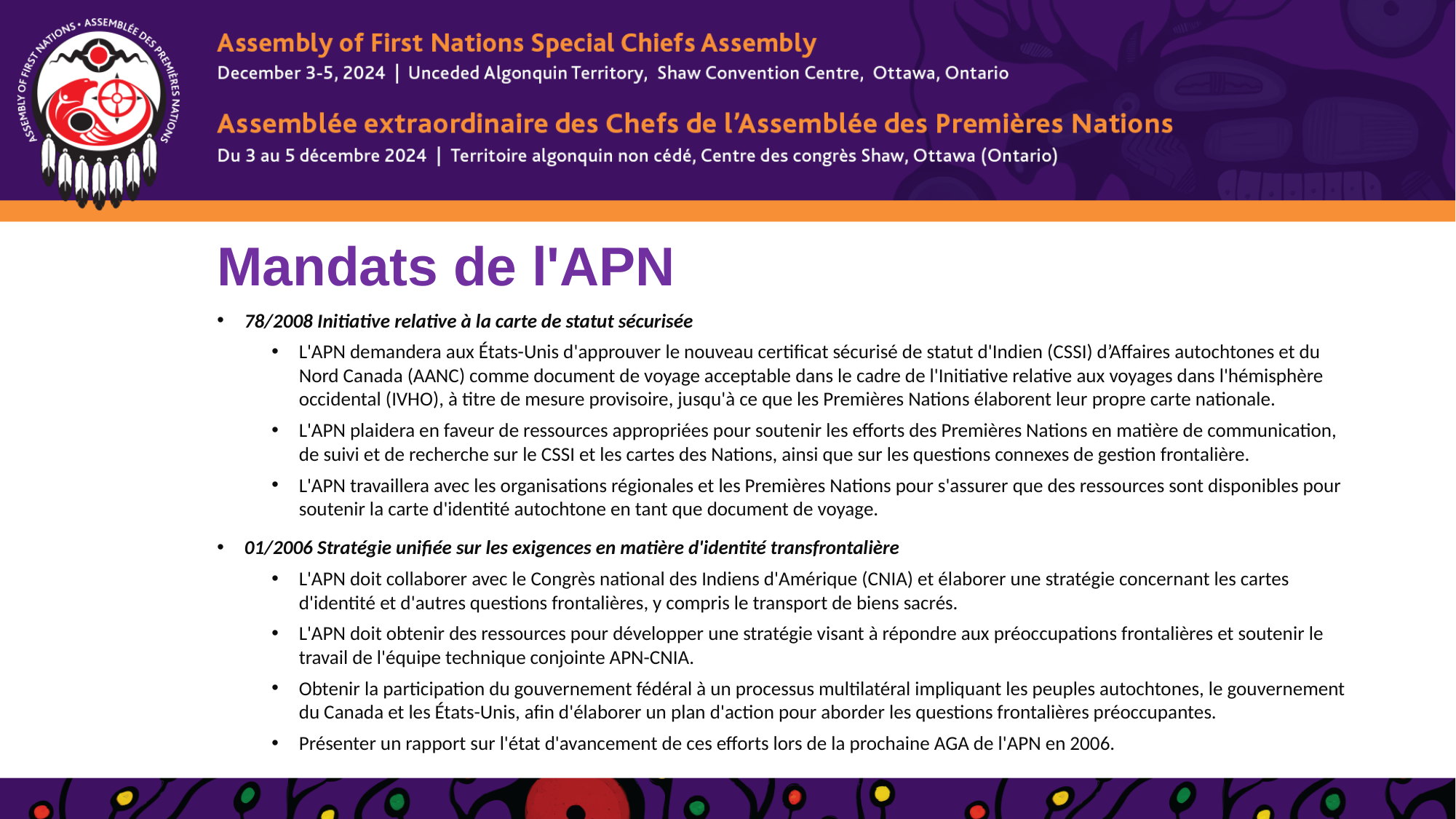

# Mandats de l'APN
78/2008 Initiative relative à la carte de statut sécurisée
L'APN demandera aux États-Unis d'approuver le nouveau certificat sécurisé de statut d'Indien (CSSI) d’Affaires autochtones et du Nord Canada (AANC) comme document de voyage acceptable dans le cadre de l'Initiative relative aux voyages dans l'hémisphère occidental (IVHO), à titre de mesure provisoire, jusqu'à ce que les Premières Nations élaborent leur propre carte nationale.
L'APN plaidera en faveur de ressources appropriées pour soutenir les efforts des Premières Nations en matière de communication, de suivi et de recherche sur le CSSI et les cartes des Nations, ainsi que sur les questions connexes de gestion frontalière.
L'APN travaillera avec les organisations régionales et les Premières Nations pour s'assurer que des ressources sont disponibles pour soutenir la carte d'identité autochtone en tant que document de voyage.
01/2006 Stratégie unifiée sur les exigences en matière d'identité transfrontalière
L'APN doit collaborer avec le Congrès national des Indiens d'Amérique (CNIA) et élaborer une stratégie concernant les cartes d'identité et d'autres questions frontalières, y compris le transport de biens sacrés.
L'APN doit obtenir des ressources pour développer une stratégie visant à répondre aux préoccupations frontalières et soutenir le travail de l'équipe technique conjointe APN-CNIA.
Obtenir la participation du gouvernement fédéral à un processus multilatéral impliquant les peuples autochtones, le gouvernement du Canada et les États-Unis, afin d'élaborer un plan d'action pour aborder les questions frontalières préoccupantes.
Présenter un rapport sur l'état d'avancement de ces efforts lors de la prochaine AGA de l'APN en 2006.